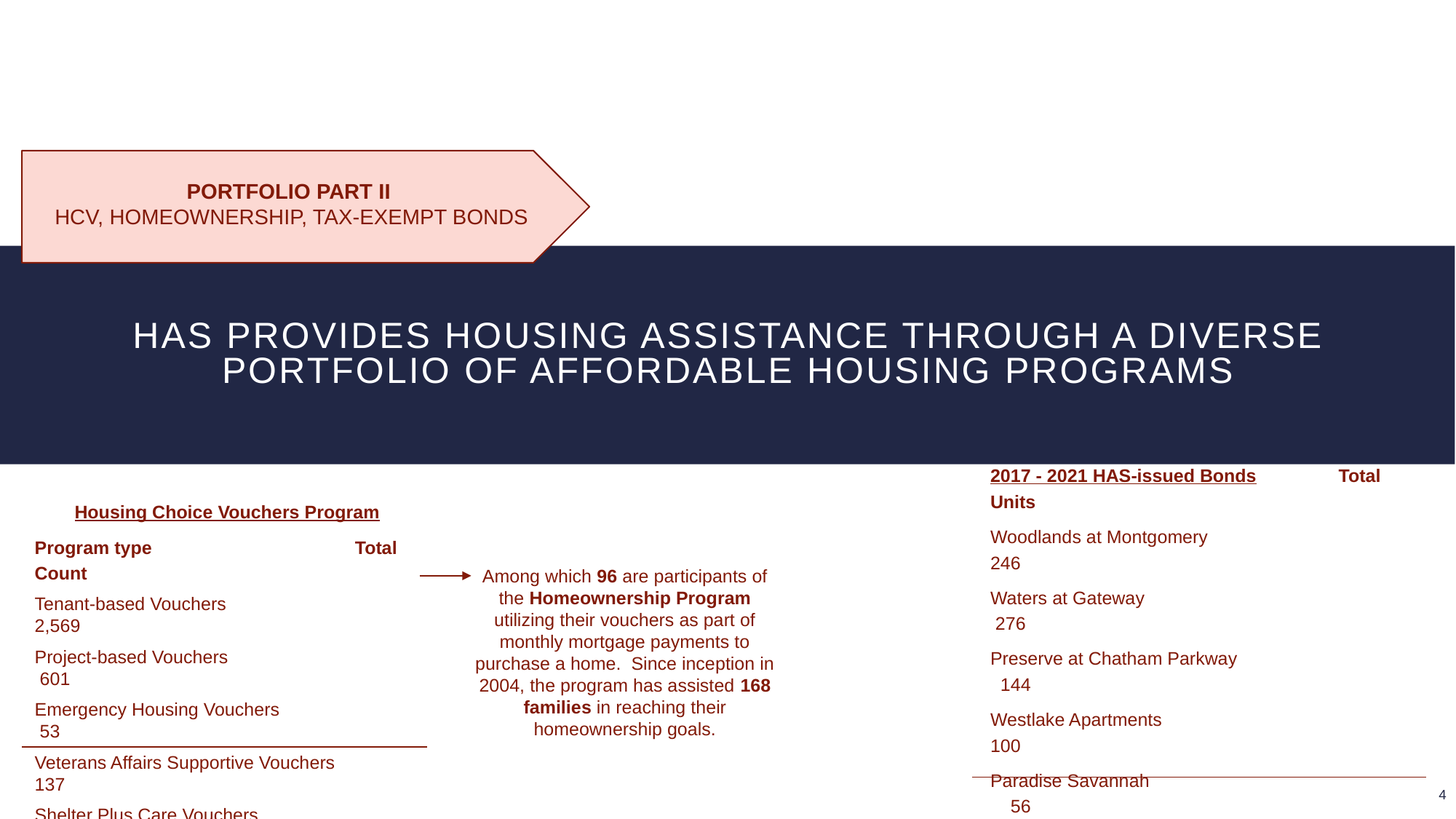

PORTFOLIO PART II
HCV, HOMEOWNERSHIP, TAX-EXEMPT BONDS

# HAS provides housing assistance through a diverse portfolio of affordable housing programs

2017 - 2021 HAS-issued Bonds                Total Units
Woodlands at Montgomery                                  246
Waters at Gateway                                                276
Preserve at Chatham Parkway                               144
Westlake Apartments                                           100
Paradise Savannah                                                  56
SNAP (Victorian District Homes)                         233
Ogeechee Place                                                     204
Savannah Summit                                                 138
                                                                           1397
Housing Choice Vouchers Program
Program type                                        Total Count
Tenant-based Vouchers                                    2,569
Project-based Vouchers                                       601
Emergency Housing Vouchers                             53
Veterans Affairs Supportive Vouchers                137
Shelter Plus Care Vouchers                                112
Single Room Occupancy Units                             20
                                                                         3,492

Among which 96 are participants of the Homeownership Program utilizing their vouchers as part of monthly mortgage payments to purchase a home.  Since inception in 2004, the program has assisted 168 families in reaching their homeownership goals.

4